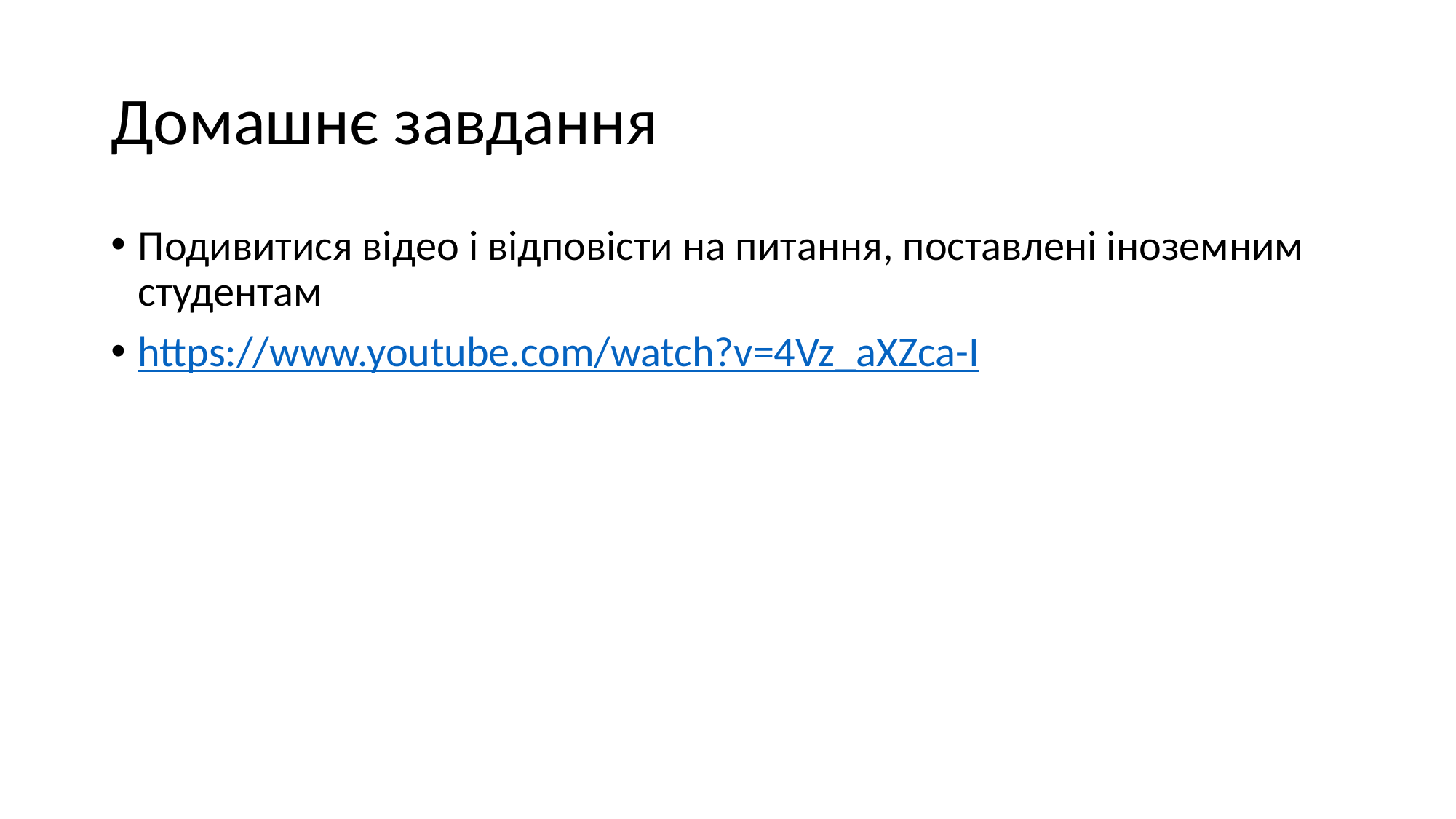

# Домашнє завдання
Подивитися відео і відповісти на питання, поставлені іноземним студентам
https://www.youtube.com/watch?v=4Vz_aXZca-I